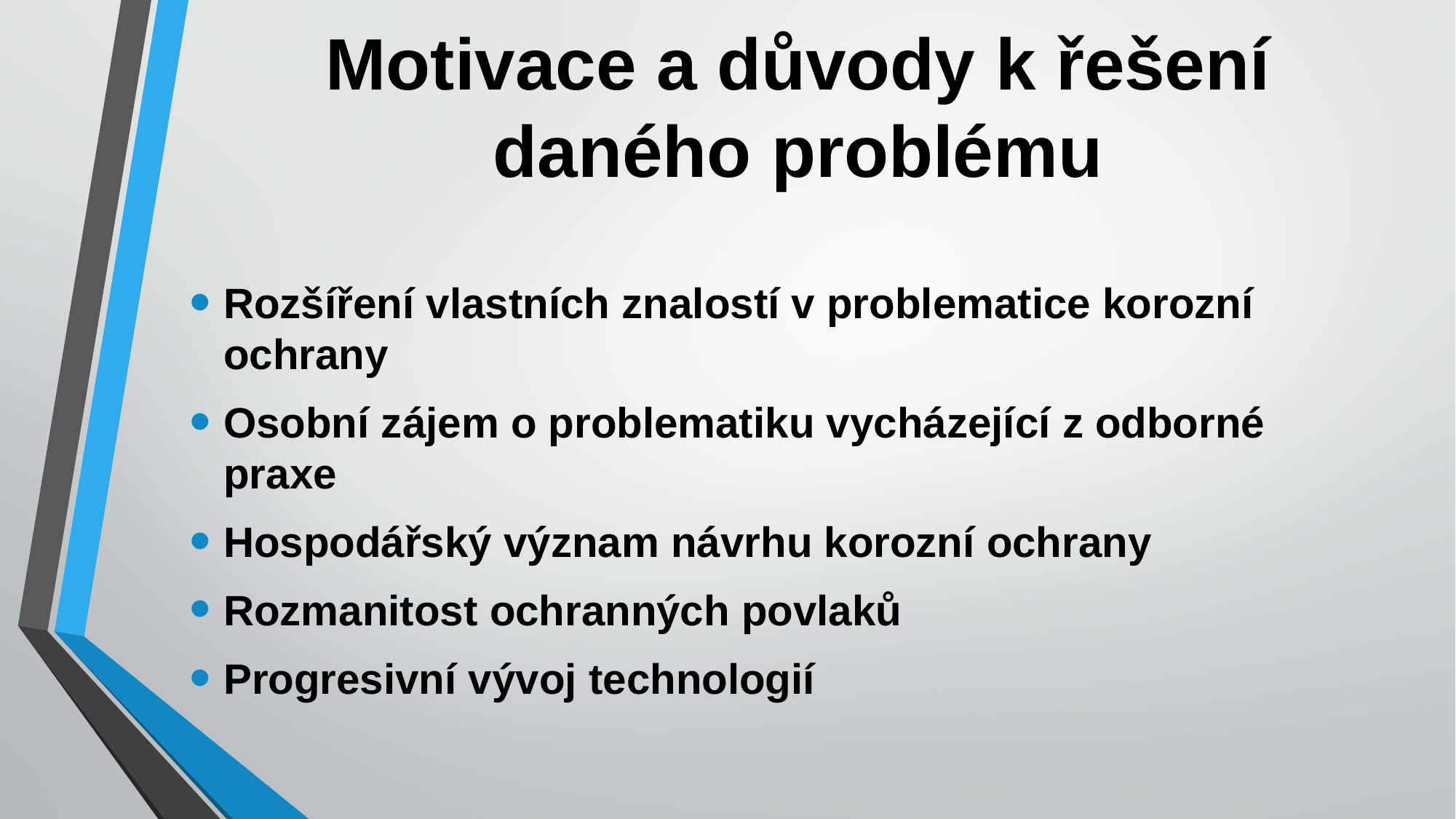

# Motivace a důvody k řešení daného problému
Rozšíření vlastních znalostí v problematice korozní ochrany
Osobní zájem o problematiku vycházející z odborné praxe
Hospodářský význam návrhu korozní ochrany
Rozmanitost ochranných povlaků
Progresivní vývoj technologií